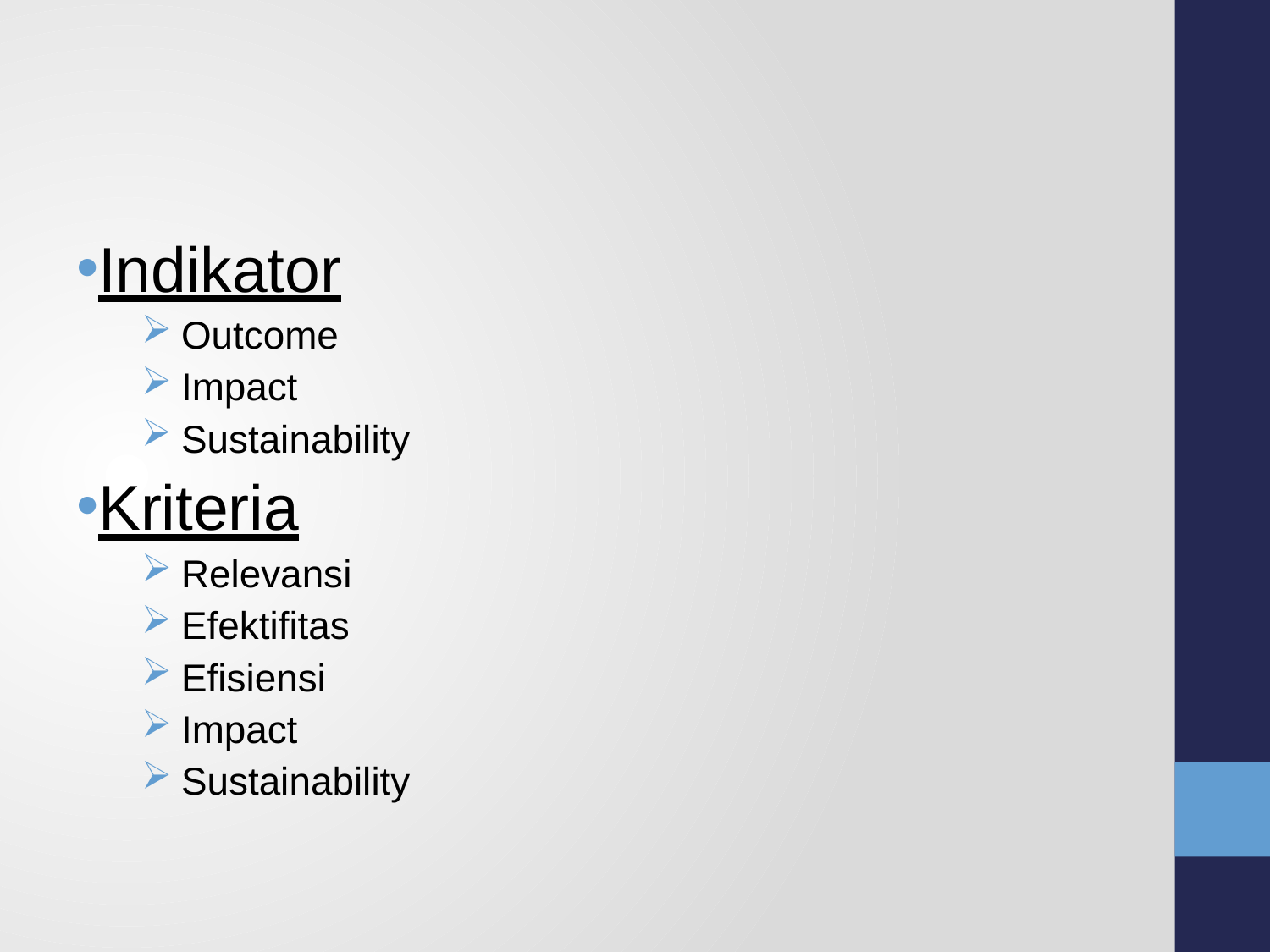

#
Indikator
Outcome
Impact
Sustainability
Kriteria
Relevansi
Efektifitas
Efisiensi
Impact
Sustainability